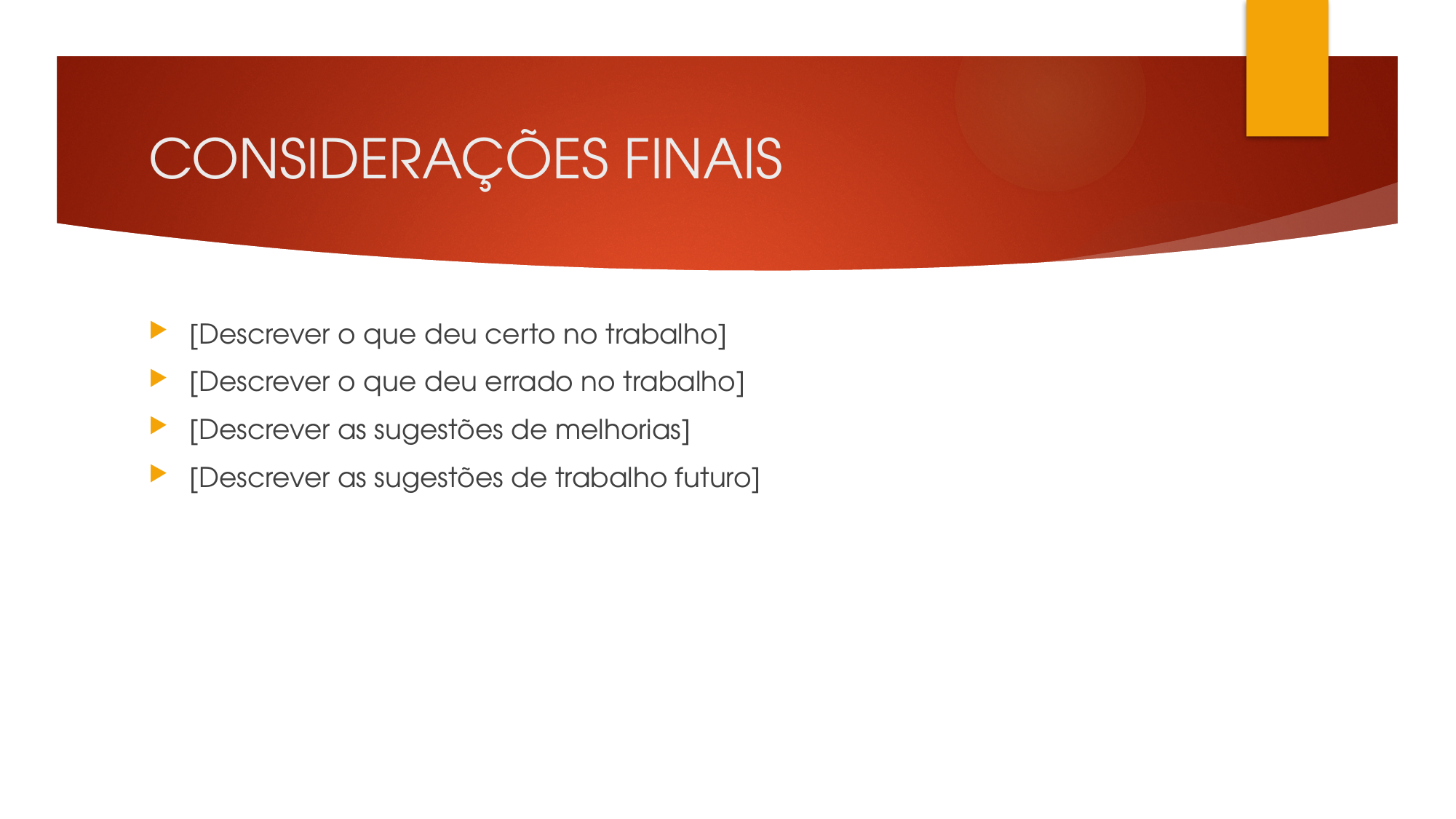

# CONSIDERAÇÕES FINAIS
[Descrever o que deu certo no trabalho]
[Descrever o que deu errado no trabalho]
[Descrever as sugestões de melhorias]
[Descrever as sugestões de trabalho futuro]